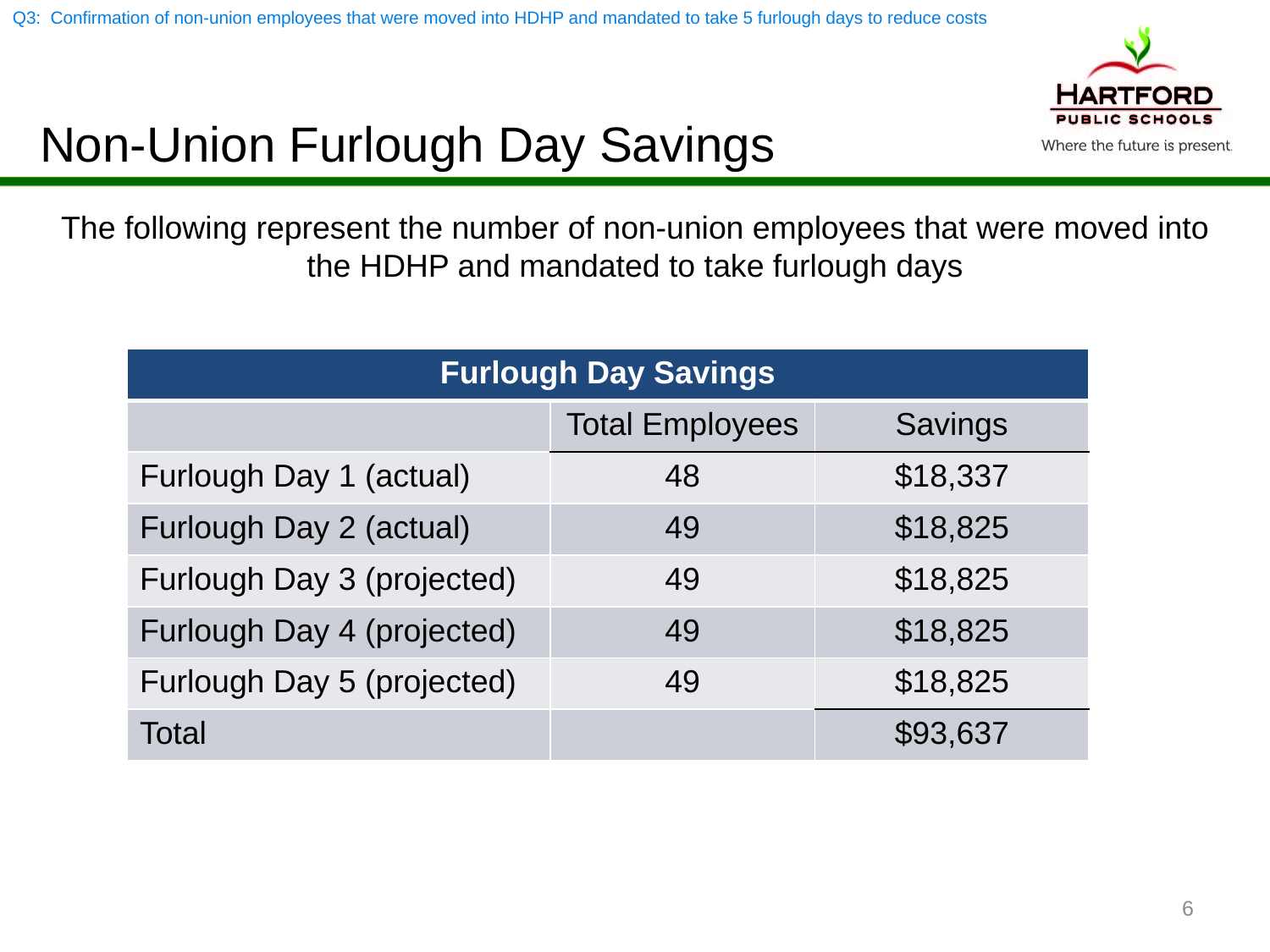

Q3:  Confirmation of non-union employees that were moved into HDHP and mandated to take 5 furlough days to reduce costs
Non-Union Furlough Day Savings
The following represent the number of non-union employees that were moved into the HDHP and mandated to take furlough days
| Furlough Day Savings |  |  |
| --- | --- | --- |
|  | Total Employees | Savings |
| Furlough Day 1 (actual) | 48 | $18,337 |
| Furlough Day 2 (actual) | 49 | $18,825 |
| Furlough Day 3 (projected) | 49 | $18,825 |
| Furlough Day 4 (projected) | 49 | $18,825 |
| Furlough Day 5 (projected) | 49 | $18,825 |
| Total |  | $93,637 |
6